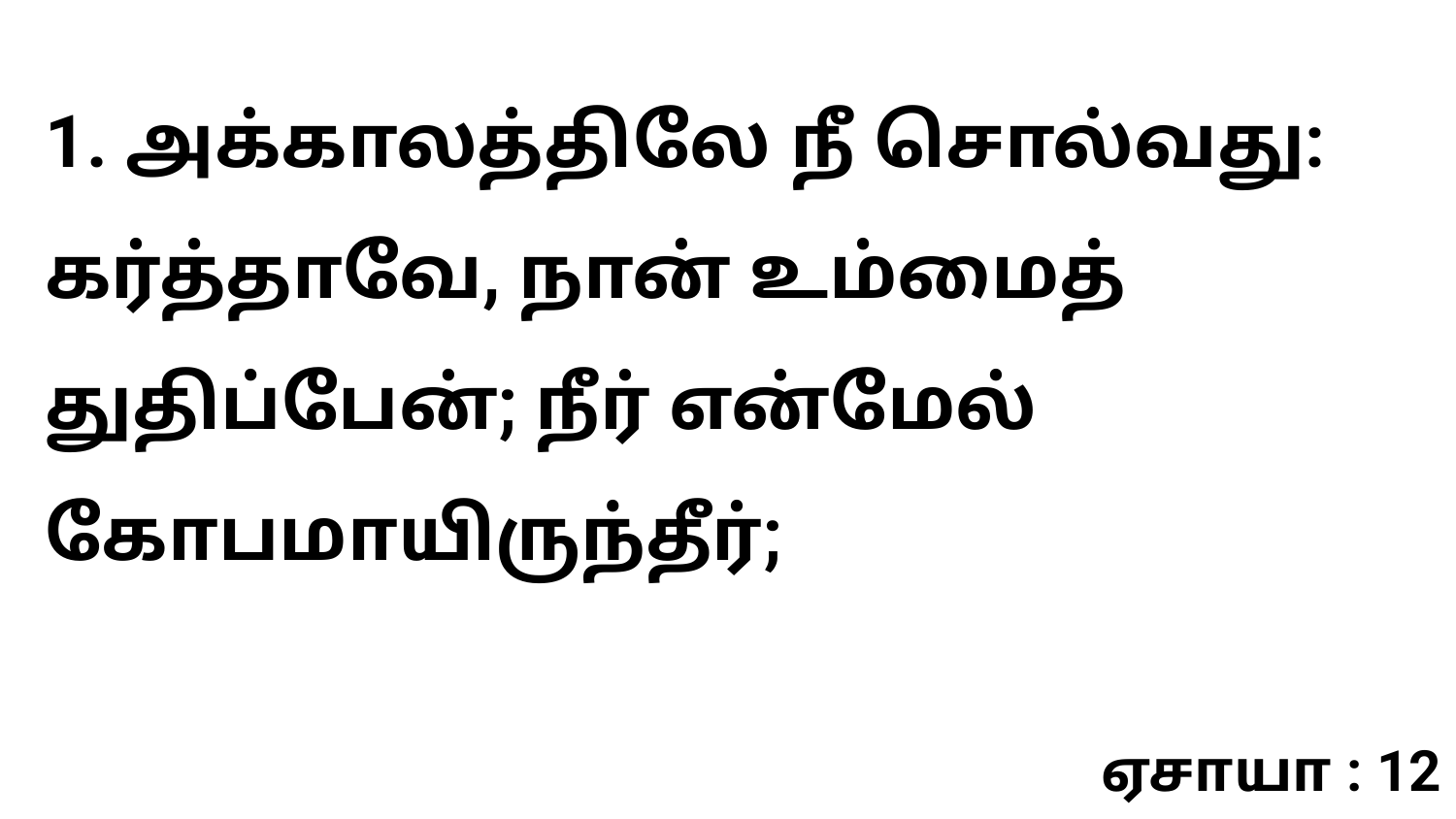

1. அக்காலத்திலே நீ சொல்வது: கர்த்தாவே, நான் உம்மைத் துதிப்பேன்; நீர் என்மேல் கோபமாயிருந்தீர்;
ஏசாயா : 12